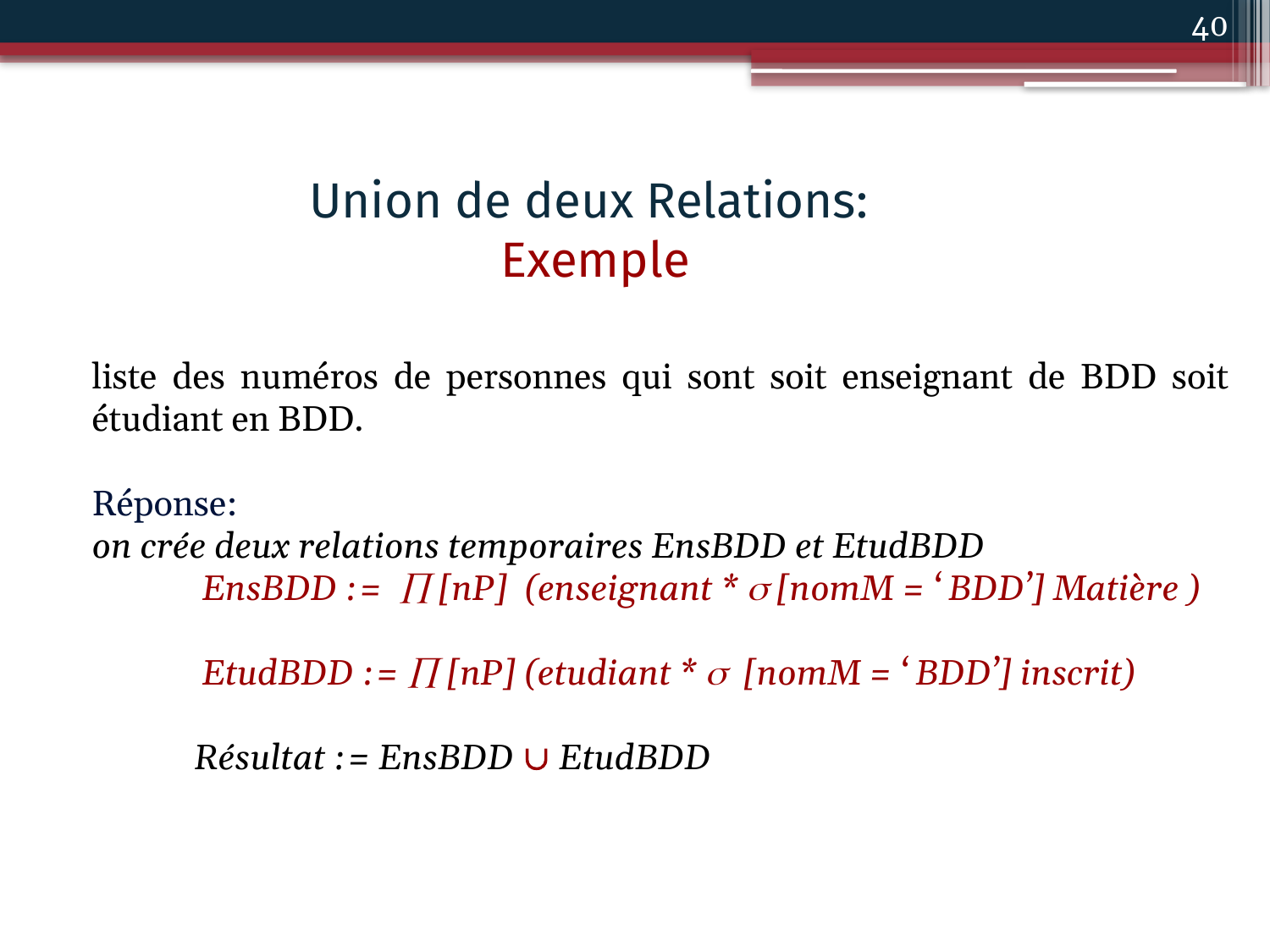

40
# Union de deux Relations: Exemple

liste des numéros de personnes qui sont soit enseignant de BDD soit étudiant en BDD.

Réponse:
on crée deux relations temporaires EnsBDD et EtudBDD
             EnsBDD :=  ∏ [nP]  (enseignant * σ [nomM = ‘ BDD’] Matière )

             EtudBDD := ∏ [nP] (etudiant * σ  [nomM = ‘ BDD’] inscrit)

            Résultat := EnsBDD ∪ EtudBDD